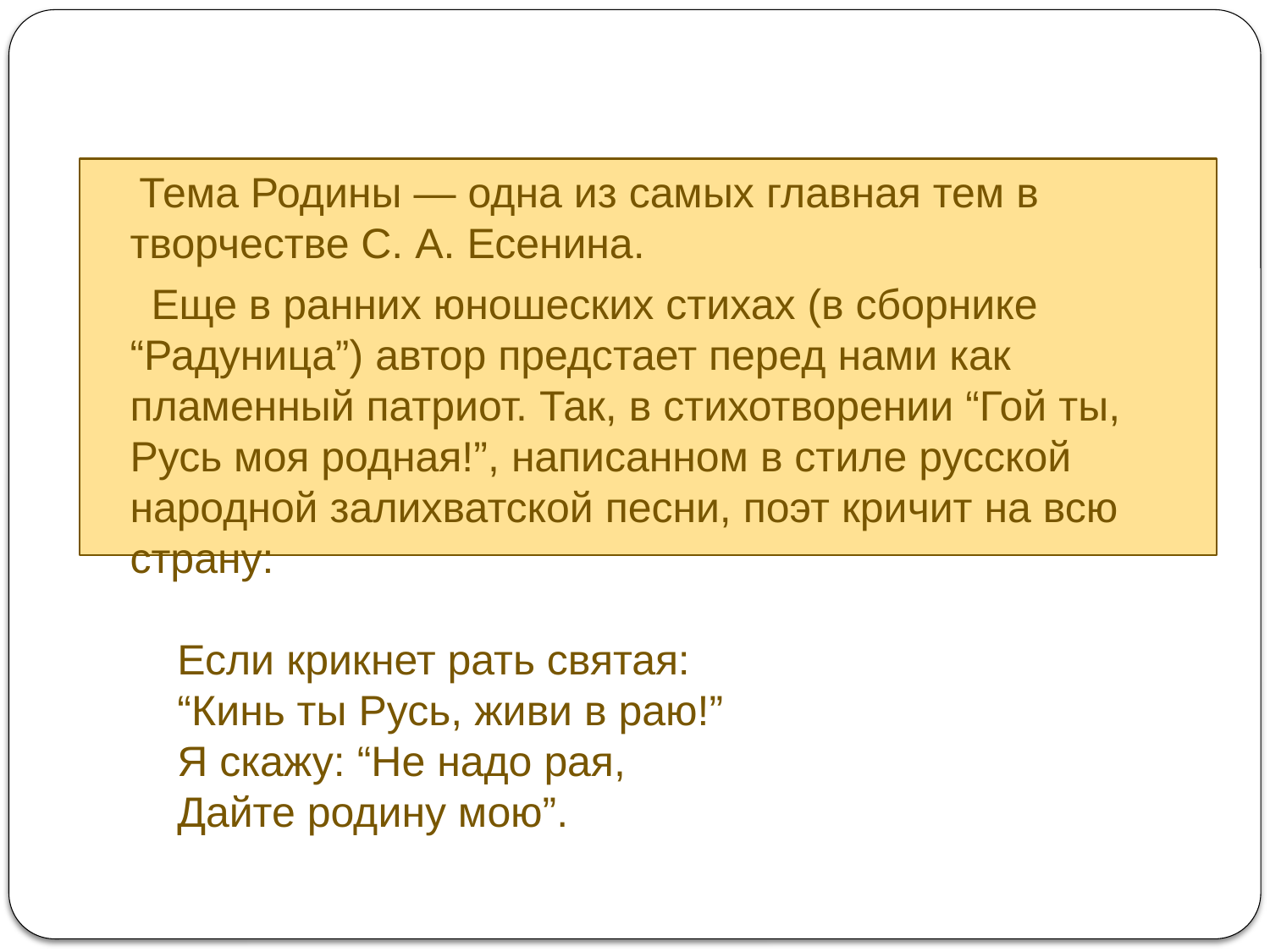

Тема Родины — одна из самых главная тем в творчестве С. А. Есенина.
     Еще в ранних юношеских стихах (в сборнике “Радуница”) автор предстает перед нами как пламенный патриот. Так, в стихотворении “Гой ты, Русь моя родная!”, написанном в стиле русской народной залихватской песни, поэт кричит на всю страну:
    Если крикнет рать святая: 
    “Кинь ты Русь, живи в раю!” 
    Я скажу: “Не надо рая, 
    Дайте родину мою”.
#